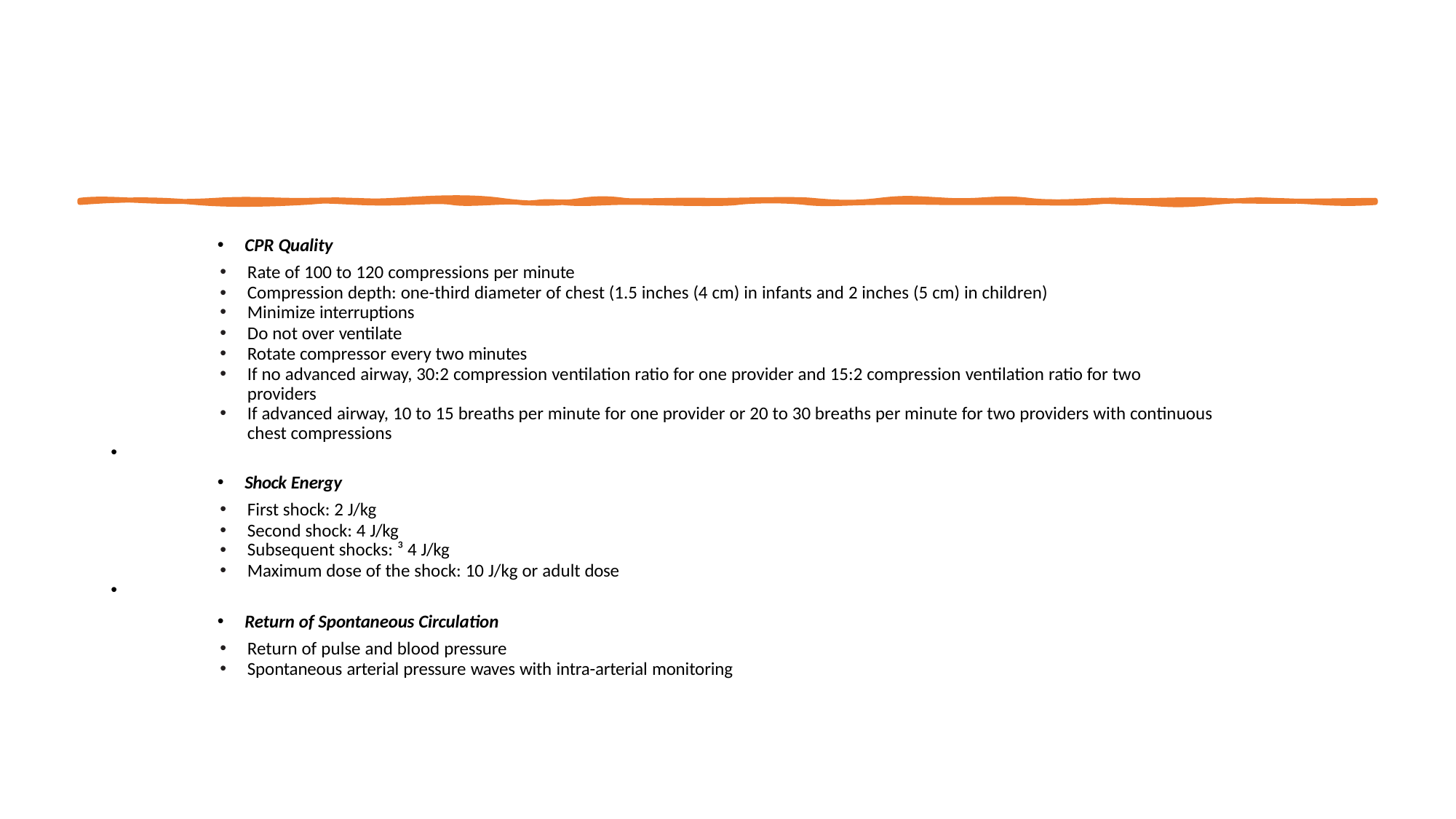

CPR Quality
Rate of 100 to 120 compressions per minute
Compression depth: one-third diameter of chest (1.5 inches (4 cm) in infants and 2 inches (5 cm) in children)
Minimize interruptions
Do not over ventilate
Rotate compressor every two minutes
If no advanced airway, 30:2 compression ventilation ratio for one provider and 15:2 compression ventilation ratio for two providers
If advanced airway, 10 to 15 breaths per minute for one provider or 20 to 30 breaths per minute for two providers with continuous chest compressions

Shock Energy
First shock: 2 J/kg
Second shock: 4 J/kg
Subsequent shocks: ³ 4 J/kg
Maximum dose of the shock: 10 J/kg or adult dose

Return of Spontaneous Circulation
Return of pulse and blood pressure
Spontaneous arterial pressure waves with intra-arterial monitoring